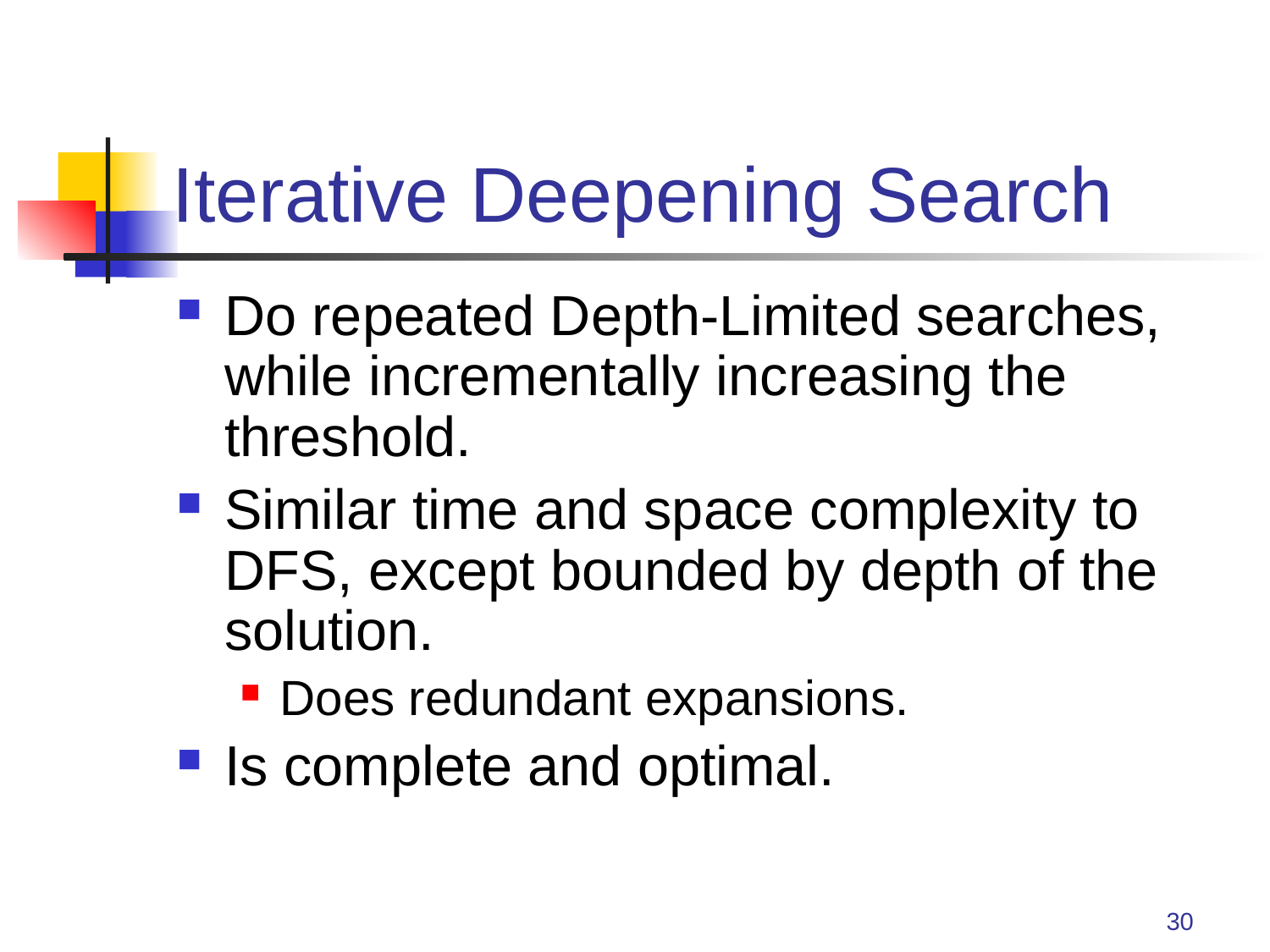

# Iterative Deepening Search
Do repeated Depth-Limited searches, while incrementally increasing the threshold.
Similar time and space complexity to DFS, except bounded by depth of the solution.
Does redundant expansions.
Is complete and optimal.
30